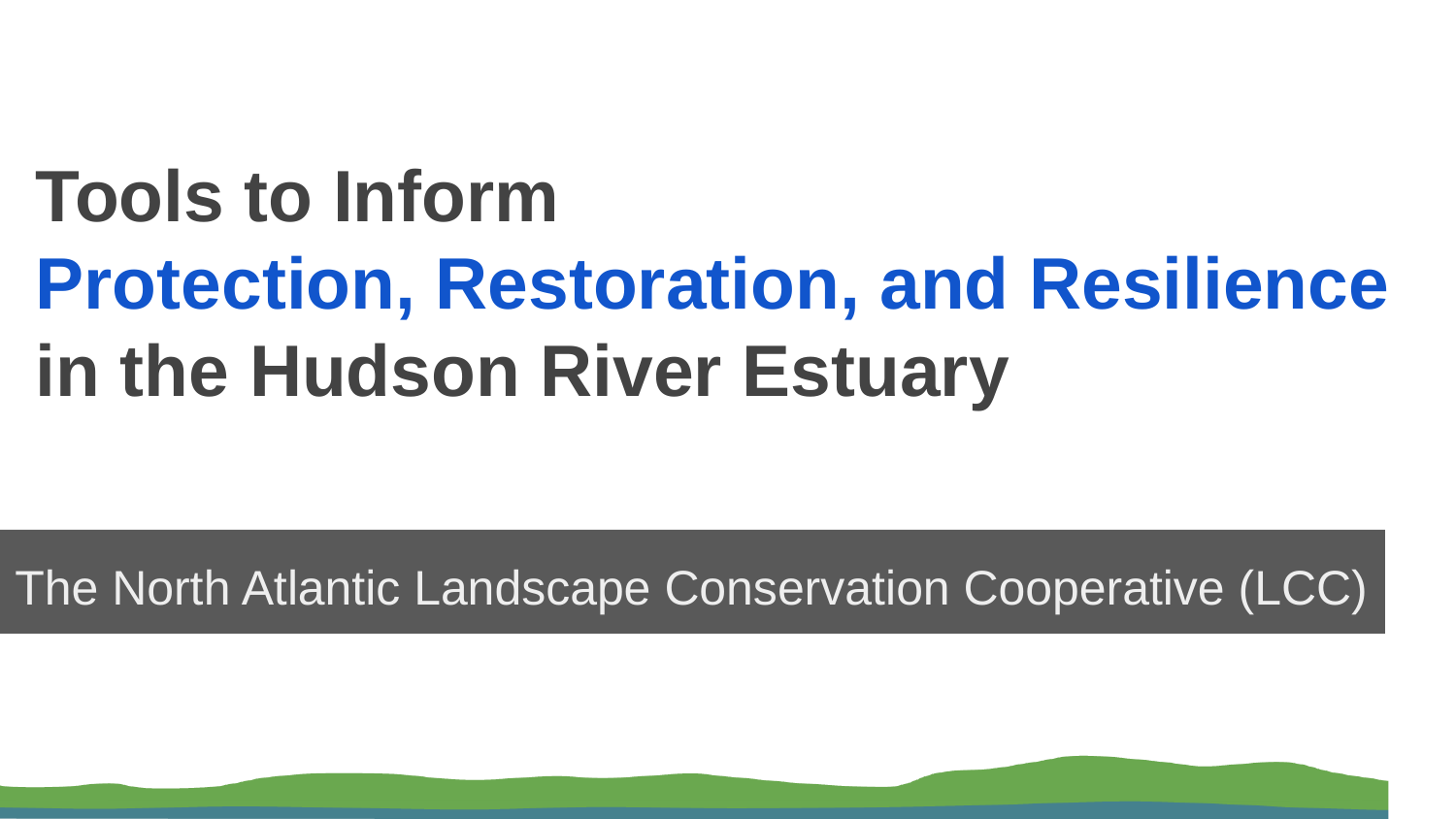

# Tools to Inform
Protection, Restoration, and Resilience
in the Hudson River Estuary
The North Atlantic Landscape Conservation Cooperative (LCC)